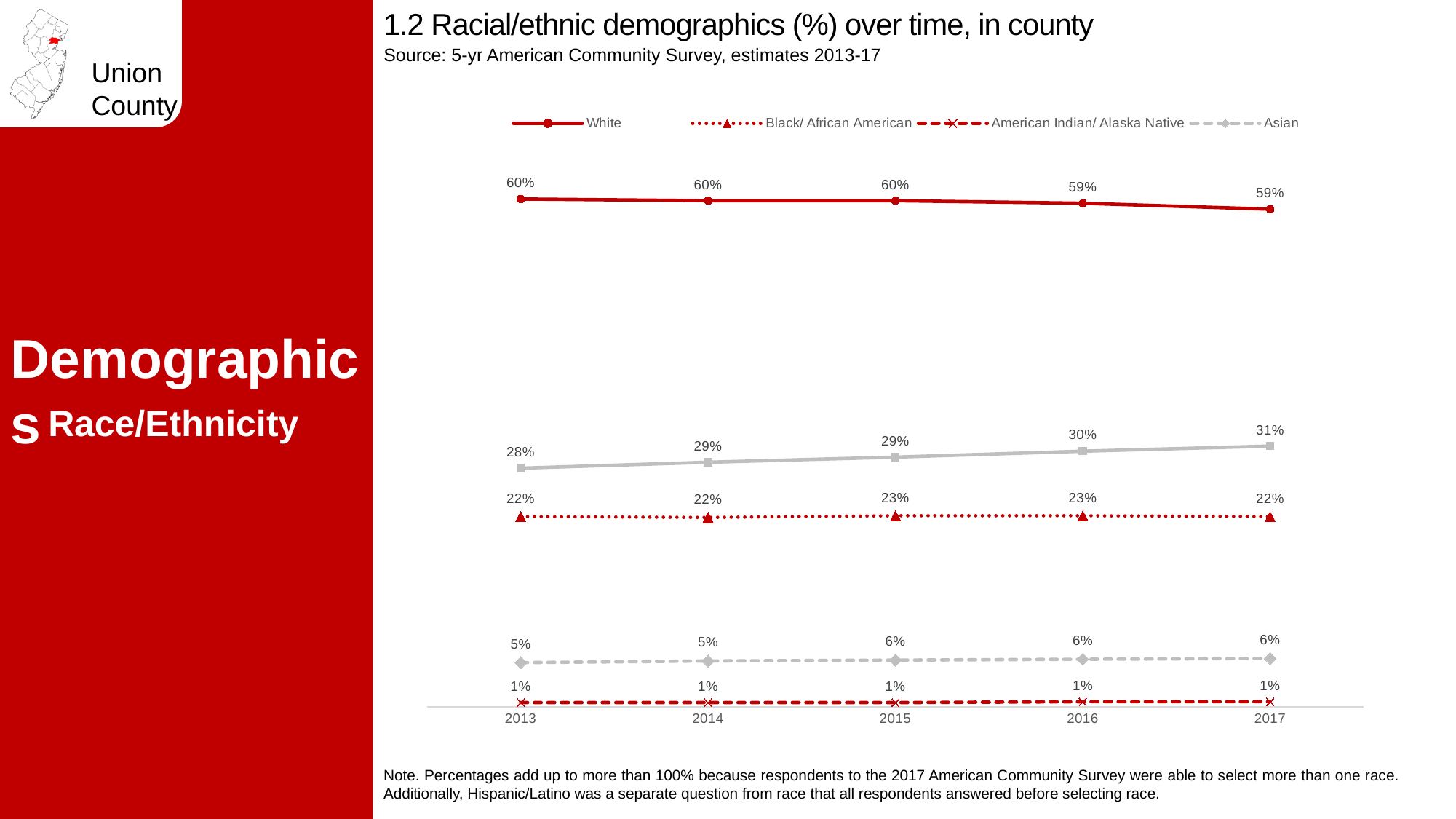

1.2 Racial/ethnic demographics (%) over time, in county

Source: 5-yr American Community Survey, estimates 2013-17

### Chart

| Category | White  | Black/ African American | American Indian/ Alaska Native | Asian | Hispanic/ Latino |
|---|---|---|---|---|---|
| 2013 | 0.598 | 0.224 | 0.005 | 0.052 | 0.281 |
| 2014 | 0.596 | 0.223 | 0.005 | 0.054 | 0.288 |
| 2015 | 0.596 | 0.225 | 0.005 | 0.055 | 0.294 |
| 2016 | 0.593 | 0.225 | 0.006 | 0.056 | 0.301 |
| 2017 | 0.586 | 0.224 | 0.006 | 0.057 | 0.307 |
Demographics
Race/Ethnicity
Note. Percentages add up to more than 100% because respondents to the 2017 American Community Survey were able to select more than one race. Additionally, Hispanic/Latino was a separate question from race that all respondents answered before selecting race.